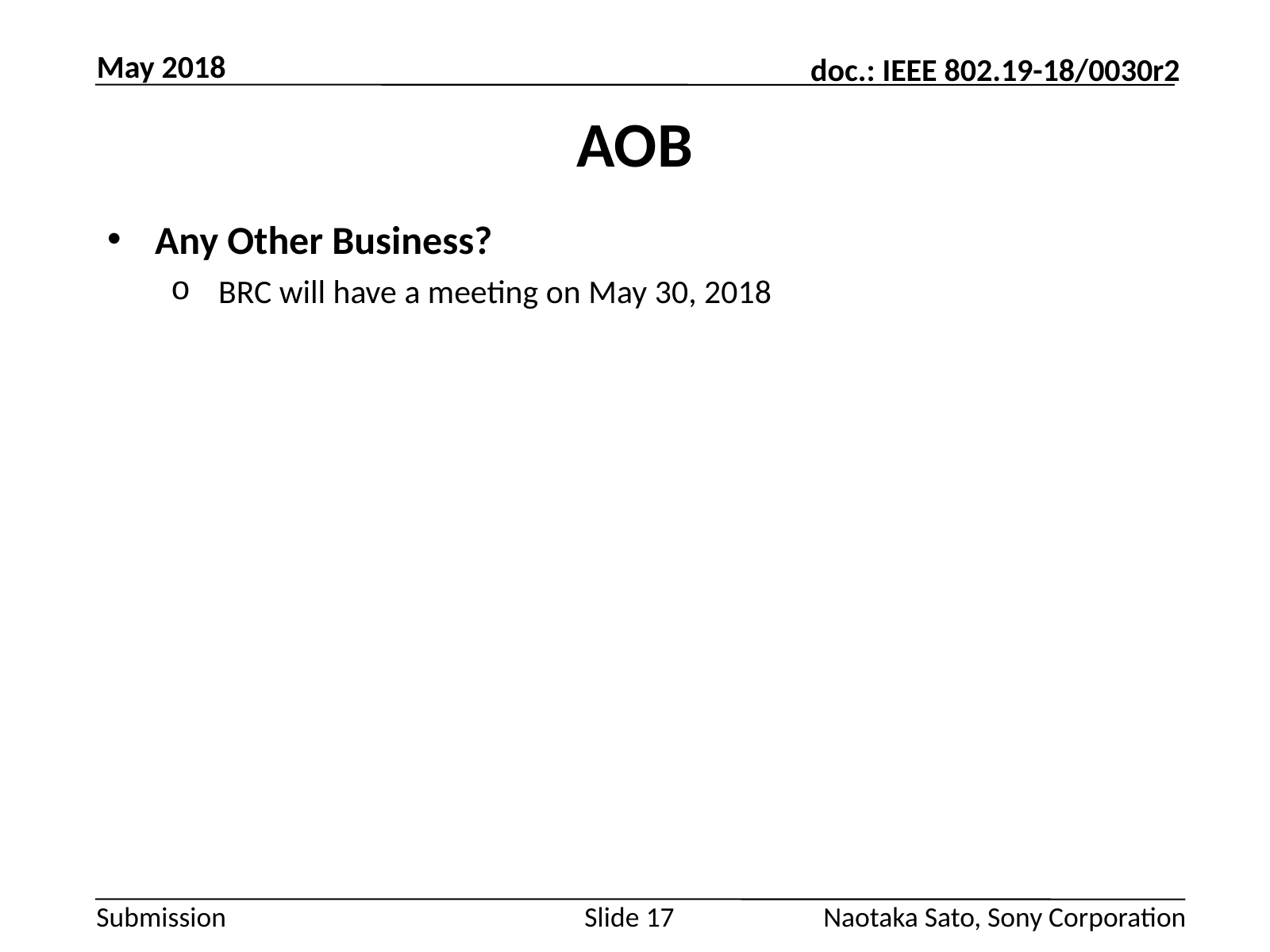

May 2018
# AOB
Any Other Business?
BRC will have a meeting on May 30, 2018

Slide 17
Naotaka Sato, Sony Corporation